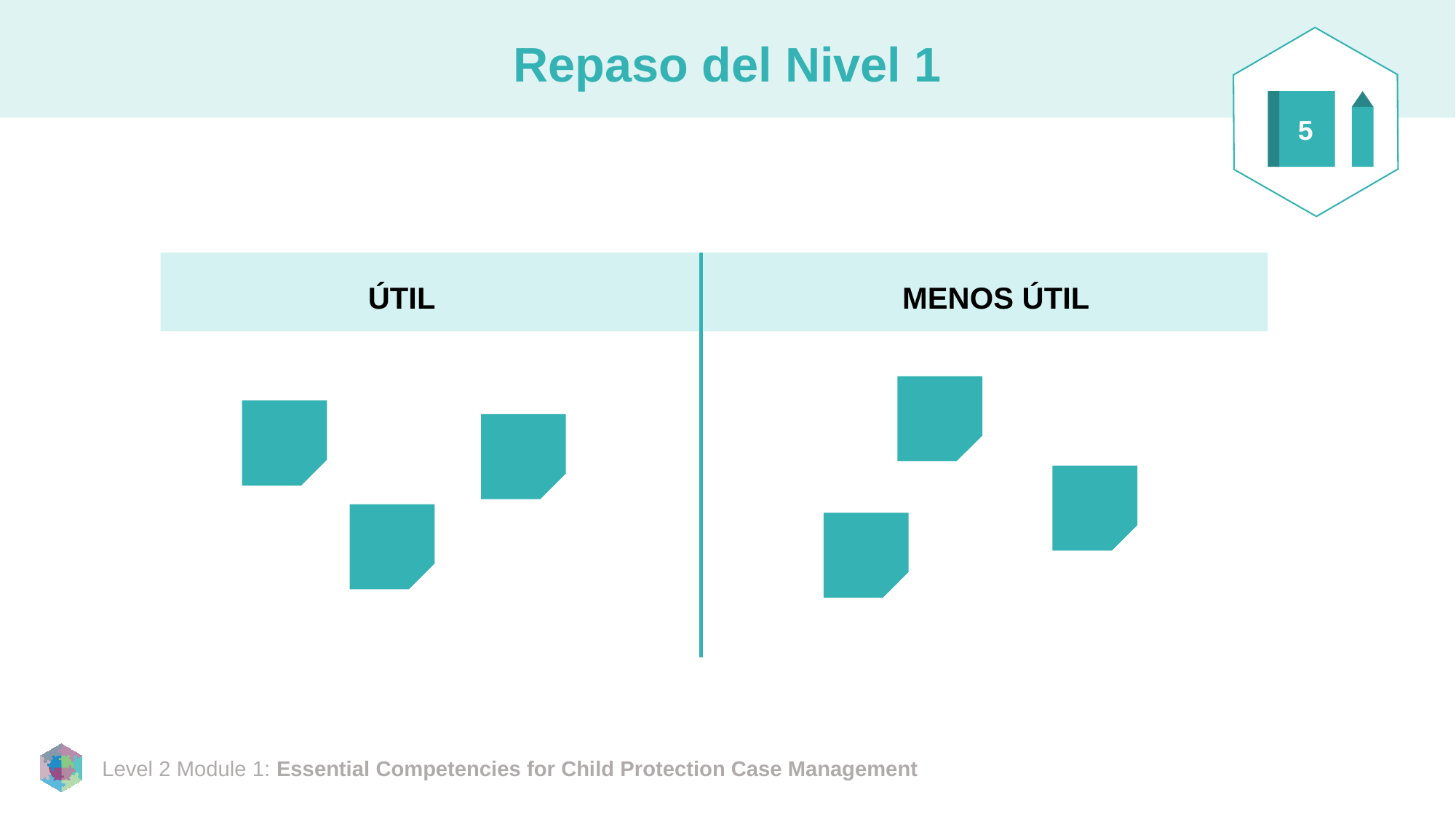

# Repaso del Nivel 1

5

ÚTIL
MENOS ÚTIL